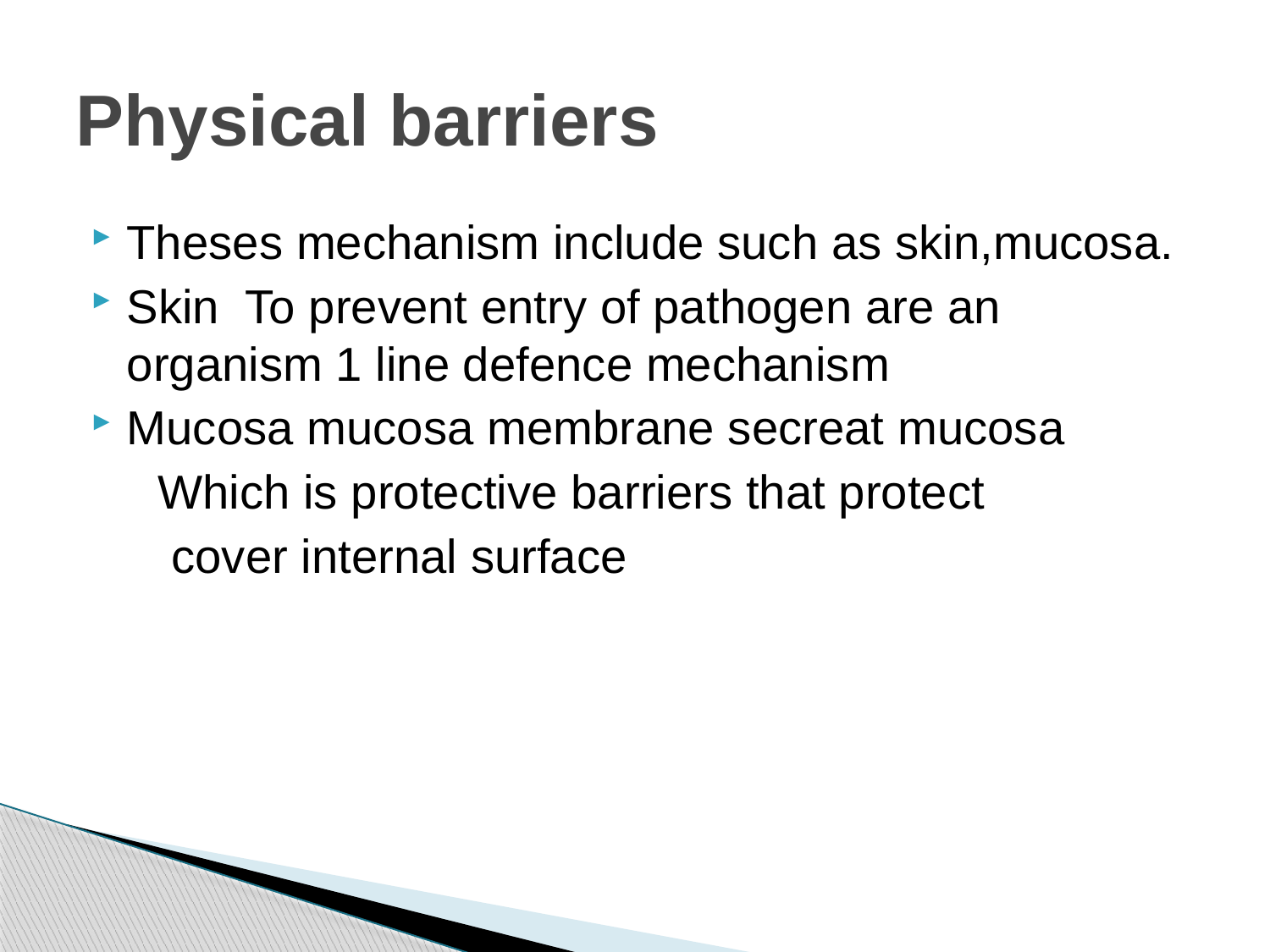

# Physical barriers
Theses mechanism include such as skin,mucosa.
Skin  To prevent entry of pathogen are an organism 1 line defence mechanism
Mucosa mucosa membrane secreat mucosa
     Which is protective barriers that protect
      cover internal surface